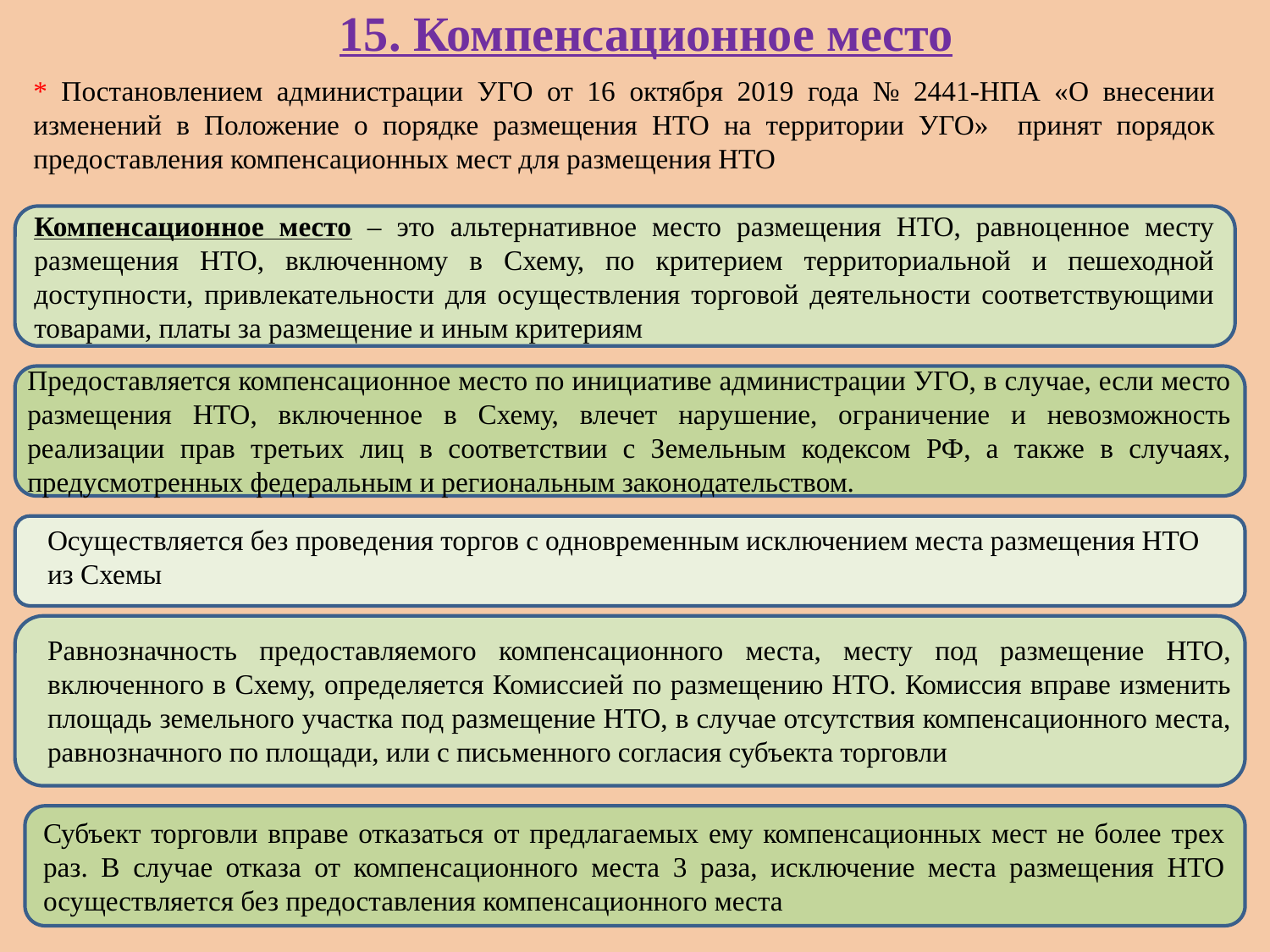

15. Компенсационное место

* Постановлением администрации УГО от 16 октября 2019 года № 2441-НПА «О внесении изменений в Положение о порядке размещения НТО на территории УГО»  принят порядок предоставления компенсационных мест для размещения НТО

Компенсационное место – это альтернативное место размещения НТО, равноценное месту размещения НТО, включенному в Схему, по критерием территориальной и пешеходной доступности, привлекательности для осуществления торговой деятельности соответствующими товарами, платы за размещение и иным критериям
Предоставляется компенсационное место по инициативе администрации УГО, в случае, если место размещения НТО, включенное в Схему, влечет нарушение, ограничение и невозможность реализации прав третьих лиц в соответствии с Земельным кодексом РФ, а также в случаях, предусмотренных федеральным и региональным законодательством.

Осуществляется без проведения торгов с одновременным исключением места размещения НТО из Схемы

Равнозначность предоставляемого компенсационного места, месту под размещение НТО, включенного в Схему, определяется Комиссией по размещению НТО. Комиссия вправе изменить площадь земельного участка под размещение НТО, в случае отсутствия компенсационного места, равнозначного по площади, или с письменного согласия субъекта торговли
Субъект торговли вправе отказаться от предлагаемых ему компенсационных мест не более трех раз. В случае отказа от компенсационного места 3 раза, исключение места размещения НТО осуществляется без предоставления компенсационного места